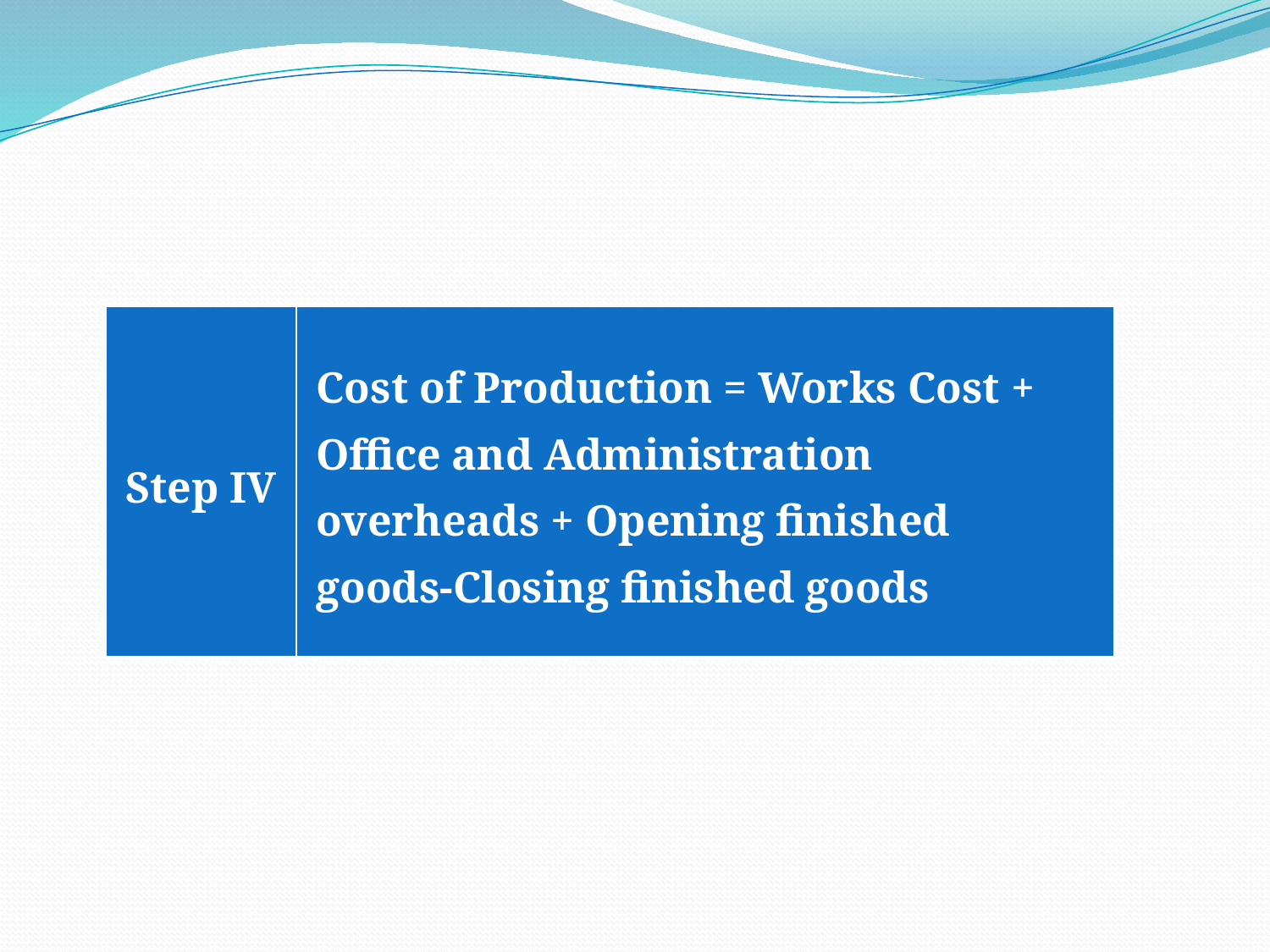

| Step IV | Cost of Production = Works Cost + Office and Administration overheads + Opening finished goods-Closing finished goods |
| --- | --- |